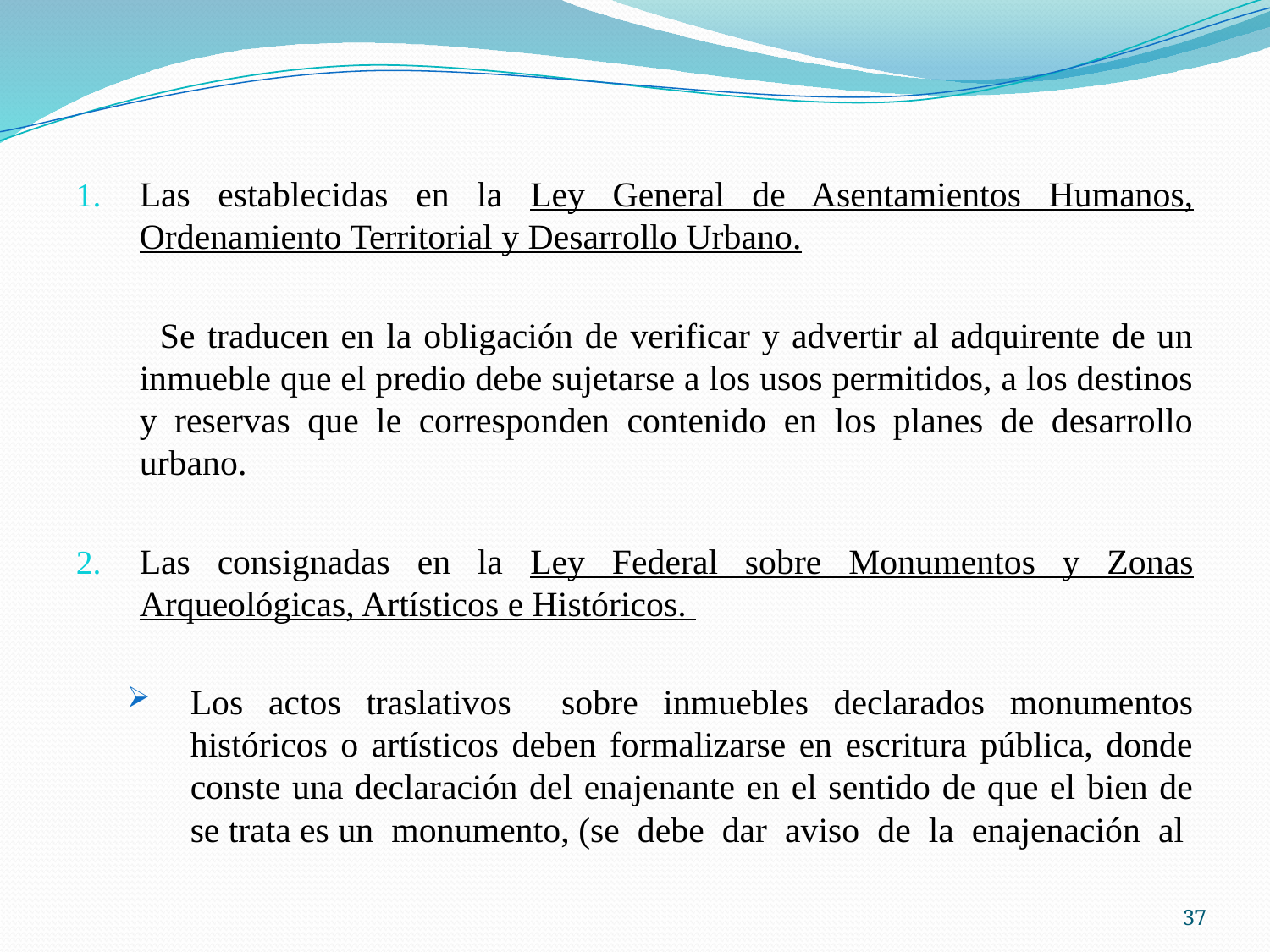

Las establecidas en la Ley General de Asentamientos Humanos, Ordenamiento Territorial y Desarrollo Urbano.

       Se traducen en la obligación de verificar y advertir al adquirente de un inmueble que el predio debe sujetarse a los usos permitidos, a los destinos y reservas que le corresponden contenido en los planes de desarrollo urbano.

Las consignadas en la Ley Federal sobre Monumentos y Zonas Arqueológicas, Artísticos e Históricos.

Los actos traslativos  sobre inmuebles declarados monumentos históricos o artísticos deben formalizarse en escritura pública, donde conste una declaración del enajenante en el sentido de que el bien de se trata es un  monumento, (se  debe  dar  aviso  de  la  enajenación  al

37